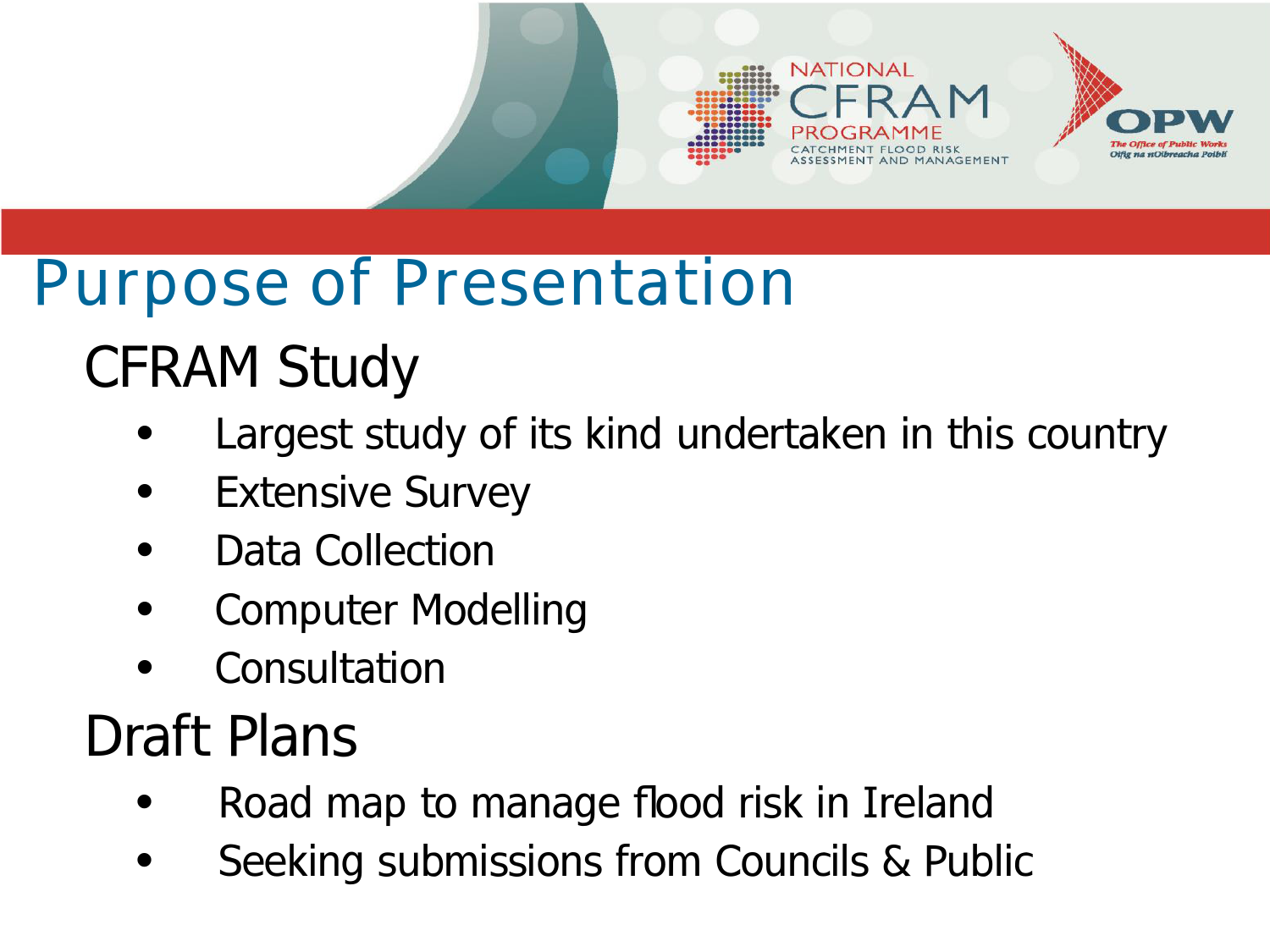

Purpose of Presentation
CFRAM Study
Largest study of its kind undertaken in this country
Extensive Survey
Data Collection
Computer Modelling
Consultation
Draft Plans
     Road map to manage flood risk in Ireland
     Seeking submissions from Councils & Public